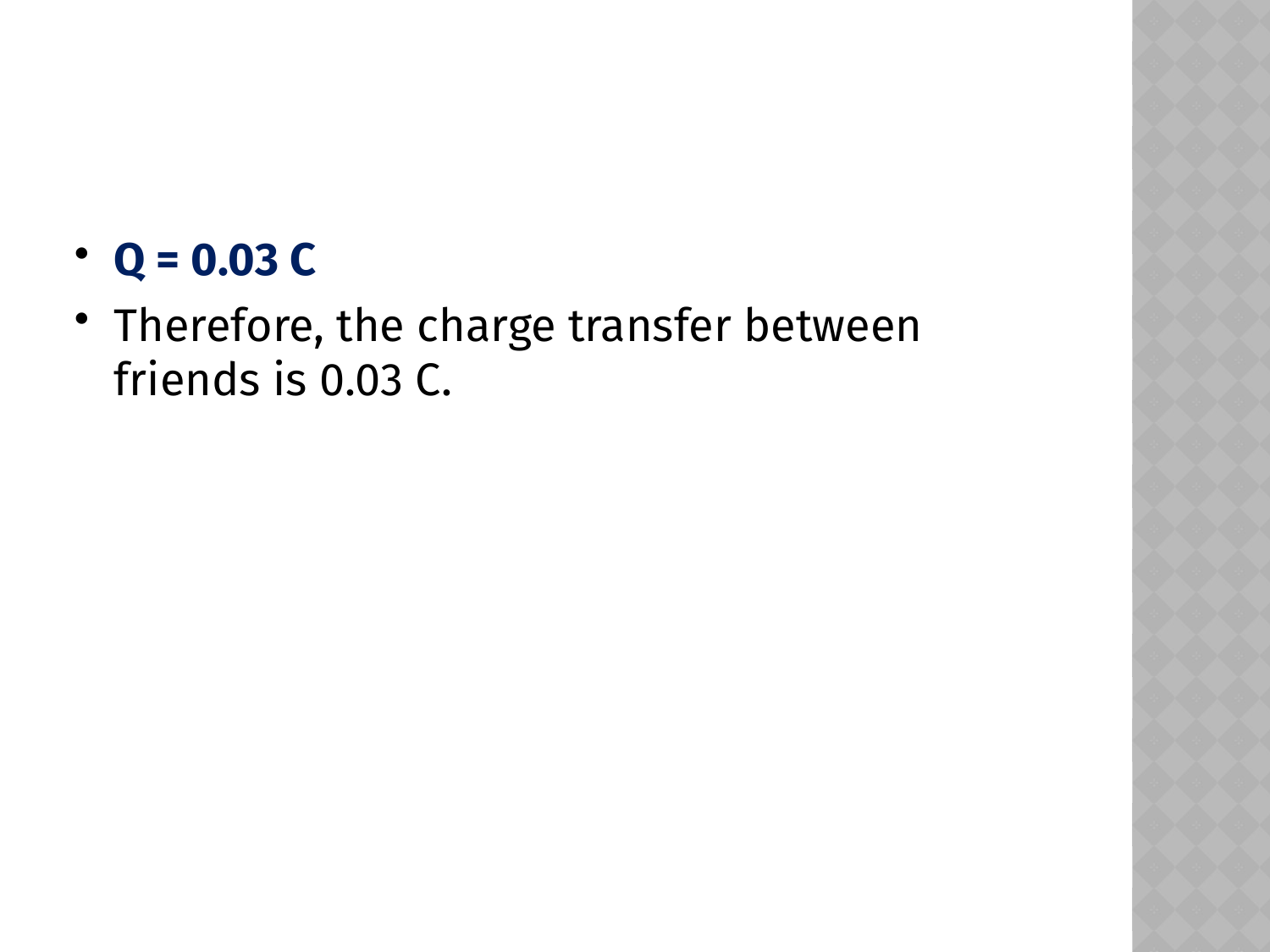

#
Q = 0.03 C
Therefore, the charge transfer between friends is 0.03 C.